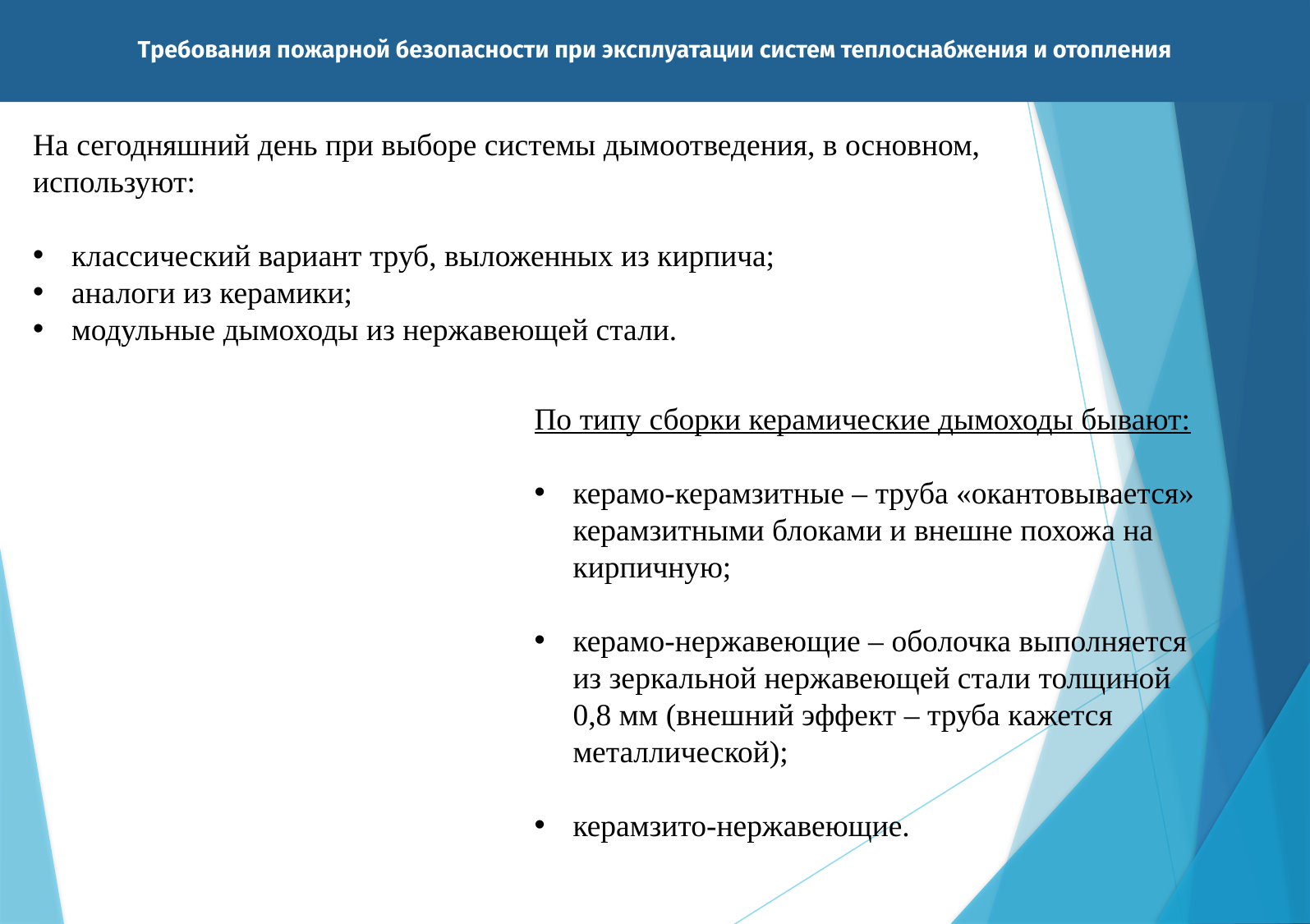

Требования пожарной безопасности при эксплуатации систем теплоснабжения и отопления

[unsupported chart]

На сегодняшний день при выборе системы дымоотведения, в основном,  используют:

классический вариант труб, выложенных из кирпича;
аналоги из керамики;
модульные дымоходы из нержавеющей стали.
По типу сборки керамические дымоходы бывают:

керамо-керамзитные – труба «окантовывается» керамзитными блоками и внешне похожа на кирпичную;

керамо-нержавеющие – оболочка выполняется из зеркальной нержавеющей стали толщиной 0,8 мм (внешний эффект – труба кажется металлической);

керамзито-нержавеющие.